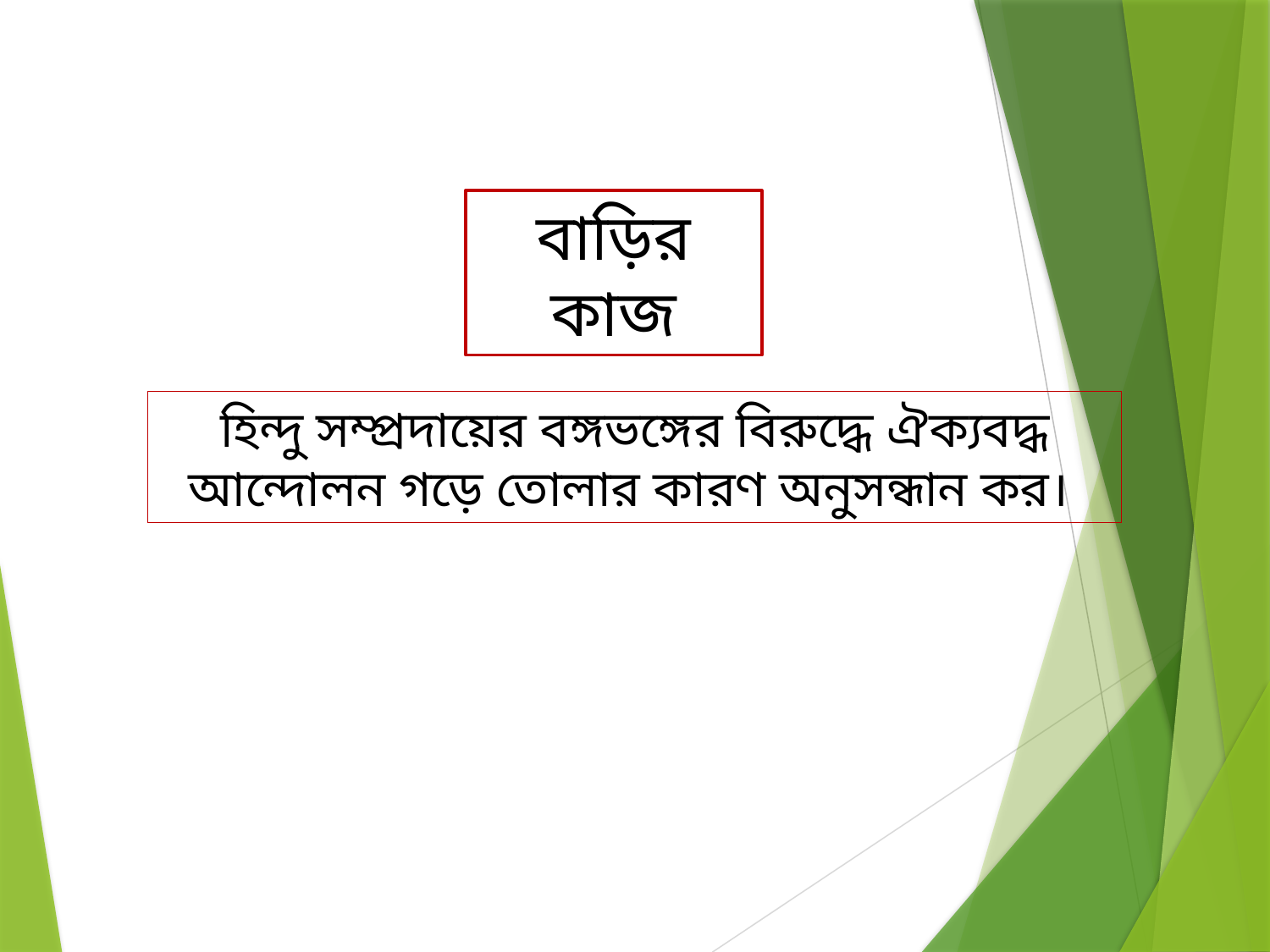

বাড়ির কাজ
হিন্দু সম্প্রদায়ের বঙ্গভঙ্গের বিরুদ্ধে ঐক্যবদ্ধ আন্দোলন গড়ে তোলার কারণ অনুসন্ধান কর।